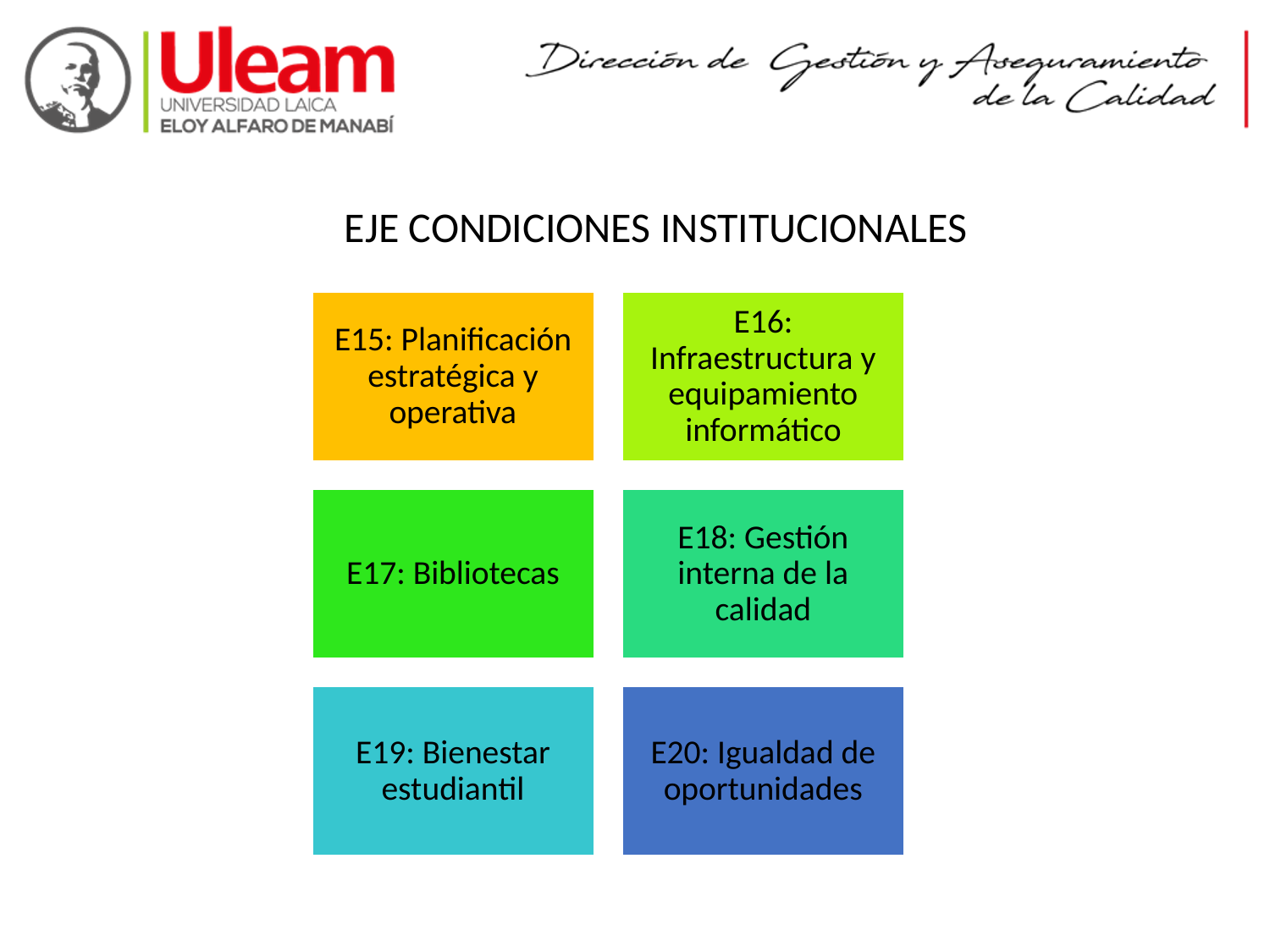

EJE CONDICIONES INSTITUCIONALES
E15: Planificación estratégica y operativa
E16: Infraestructura y equipamiento informático
E17: Bibliotecas
E18: Gestión interna de la calidad
E19: Bienestar estudiantil
E20: Igualdad de oportunidades